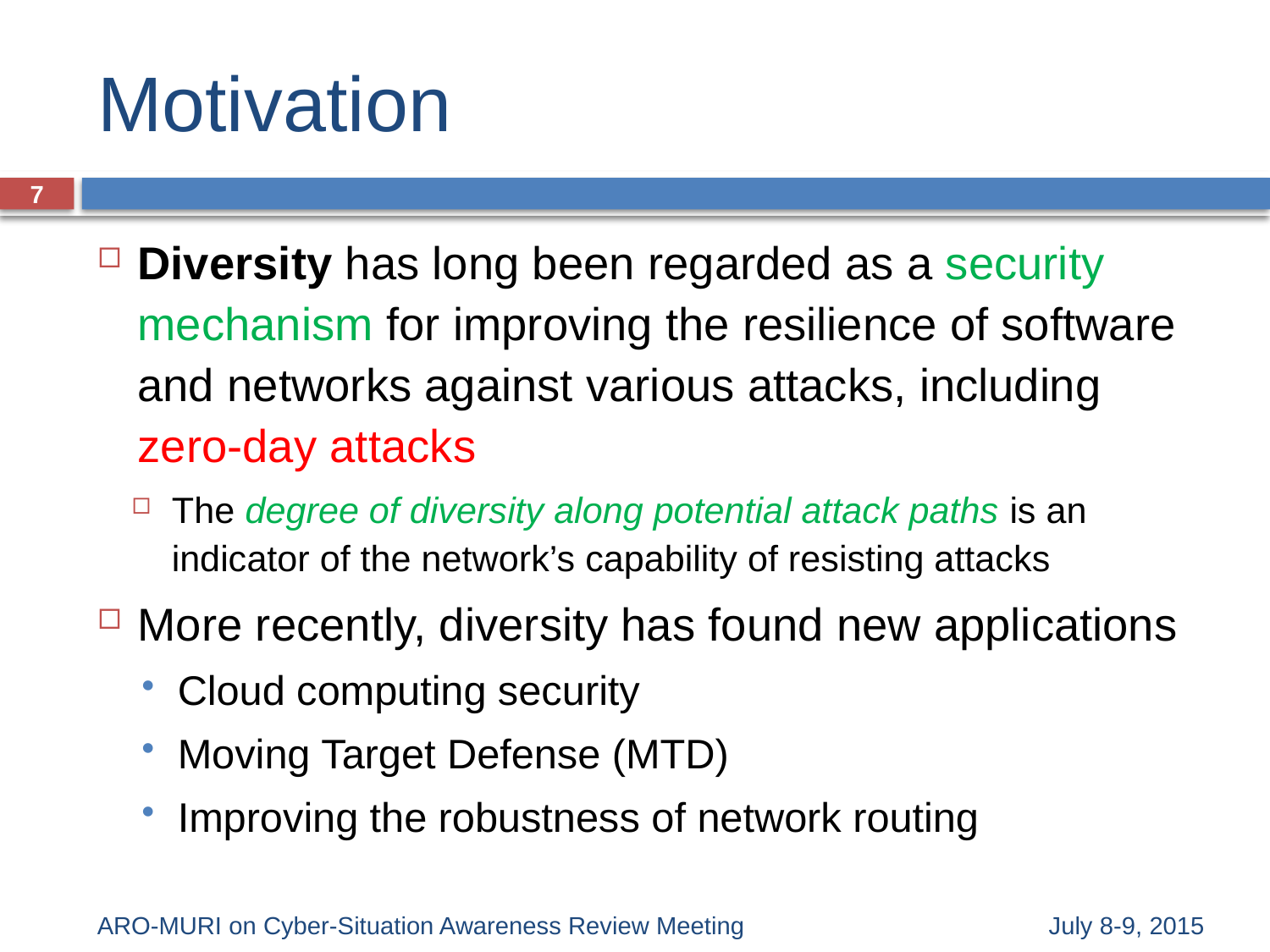

# Motivation
7
Diversity has long been regarded as a security mechanism for improving the resilience of software and networks against various attacks, including zero-day attacks
The degree of diversity along potential attack paths is an indicator of the network’s capability of resisting attacks
More recently, diversity has found new applications
Cloud computing security
Moving Target Defense (MTD)
Improving the robustness of network routing
ARO-MURI on Cyber-Situation Awareness Review Meeting
July 8-9, 2015